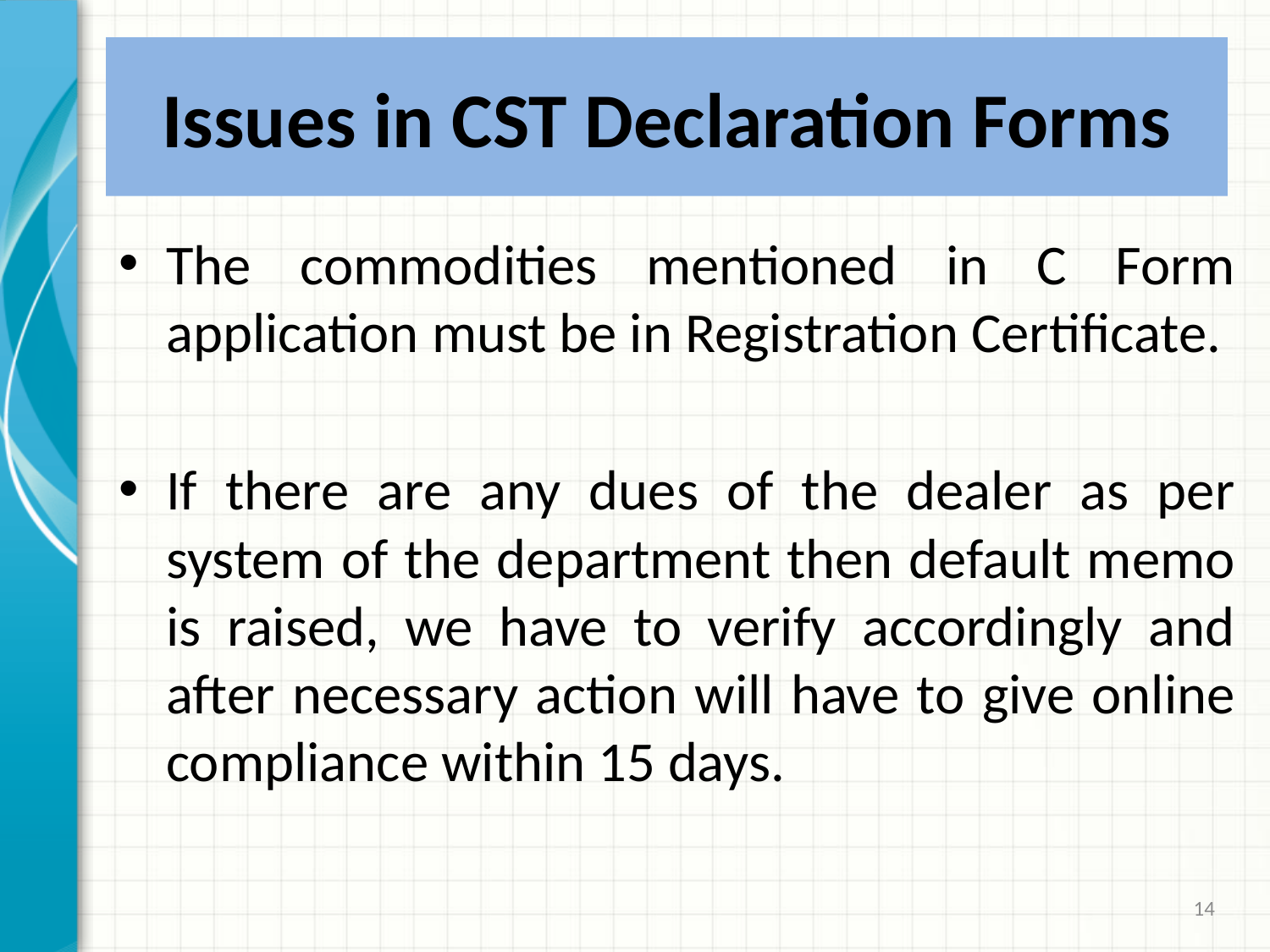

# Issues in CST Declaration Forms
The commodities mentioned in C Form application must be in Registration Certificate.

If there are any dues of the dealer as per system of the department then default memo is raised, we have to verify accordingly and after necessary action will have to give online compliance within 15 days.
14